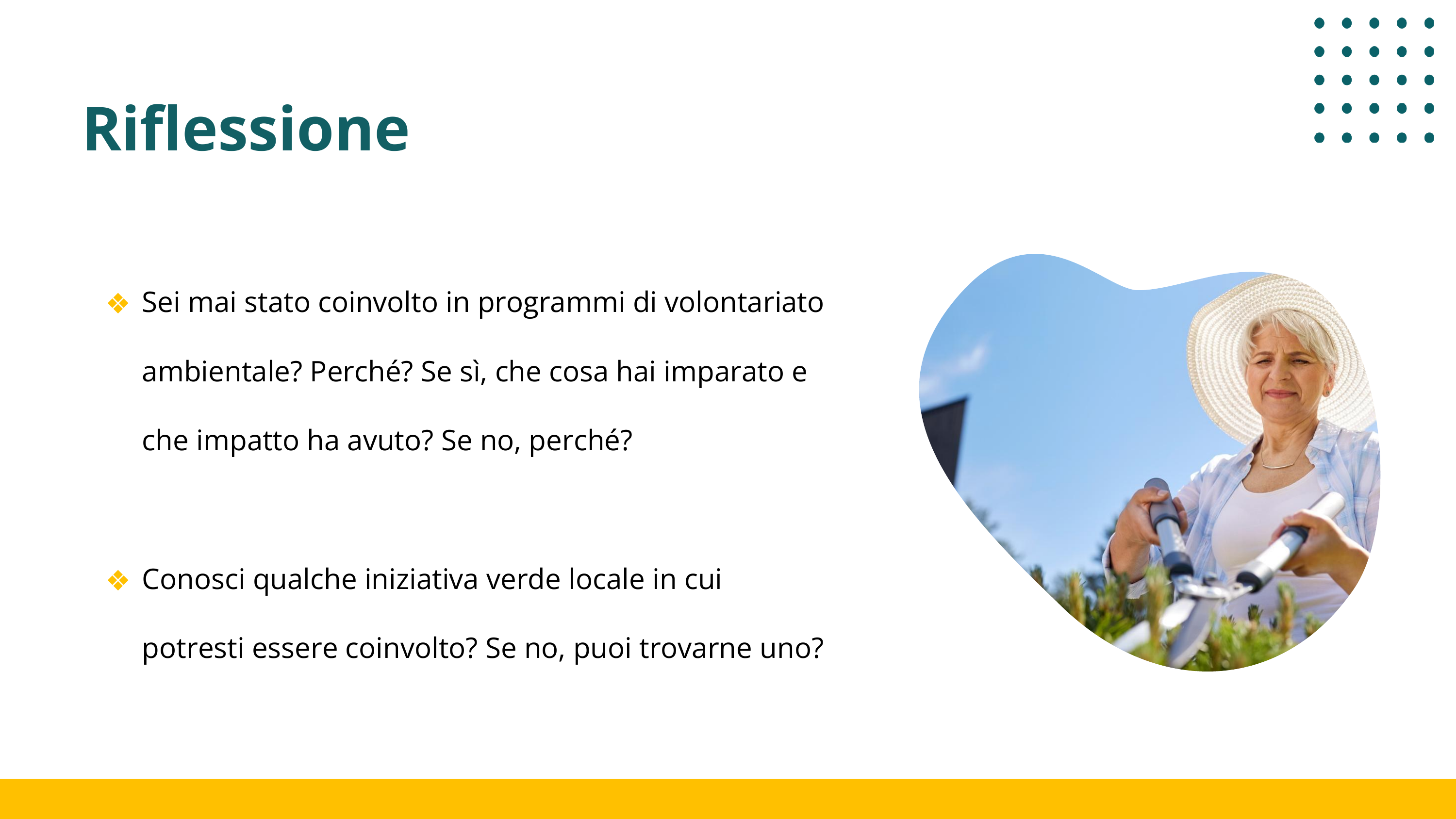

Riflessione

Sei mai stato coinvolto in programmi di volontariato ambientale? Perché? Se sì, che cosa hai imparato e che impatto ha avuto? Se no, perché?

Conosci qualche iniziativa verde locale in cui potresti essere coinvolto? Se no, puoi trovarne uno?